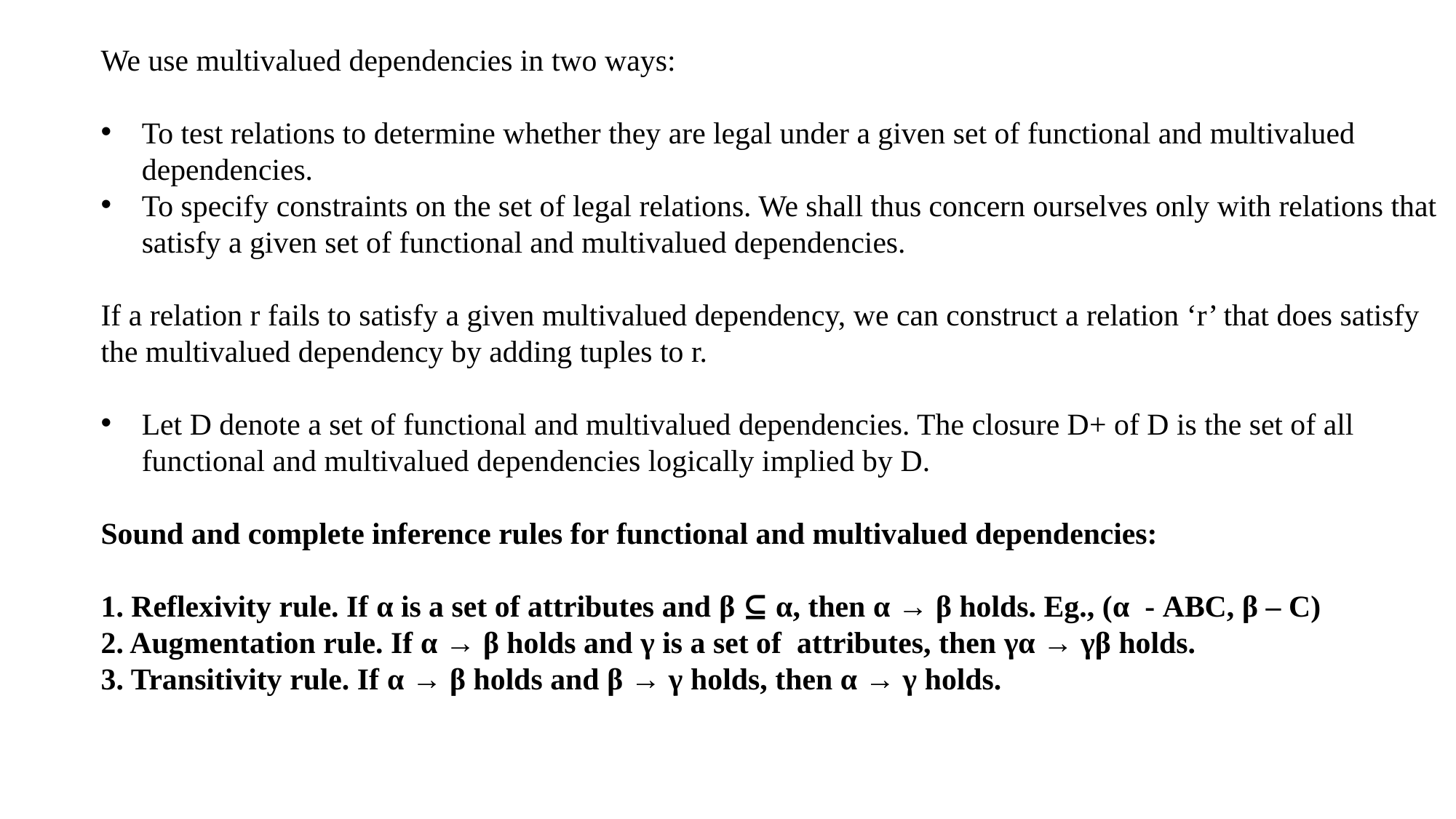

We use multivalued dependencies in two ways:

To test relations to determine whether they are legal under a given set of functional and multivalued dependencies.
To specify constraints on the set of legal relations. We shall thus concern ourselves only with relations that satisfy a given set of functional and multivalued dependencies.

If a relation r fails to satisfy a given multivalued dependency, we can construct a relation ‘r’ that does satisfy the multivalued dependency by adding tuples to r.

Let D denote a set of functional and multivalued dependencies. The closure D+ of D is the set of all functional and multivalued dependencies logically implied by D.

Sound and complete inference rules for functional and multivalued dependencies:

1. Reflexivity rule. If α is a set of attributes and β ⊆ α, then α → β holds. Eg., (α  - ABC, β – C)
2. Augmentation rule. If α → β holds and γ is a set of  attributes, then γα → γβ holds.
3. Transitivity rule. If α → β holds and β → γ holds, then α → γ holds.